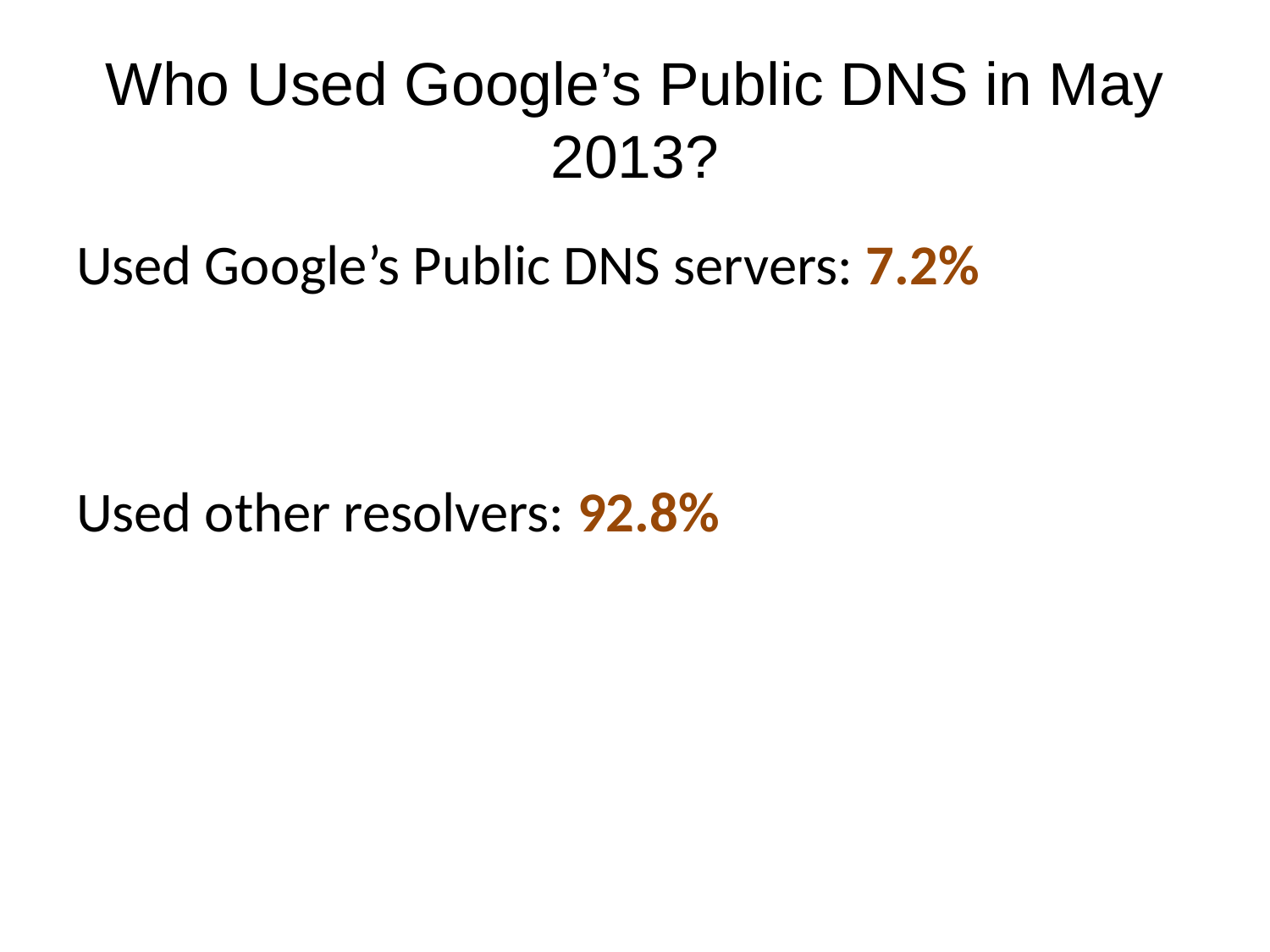

# Who Used Google’s Public DNS in May 2013?
Used Google’s Public DNS servers: 7.2%

Used other resolvers: 92.8%